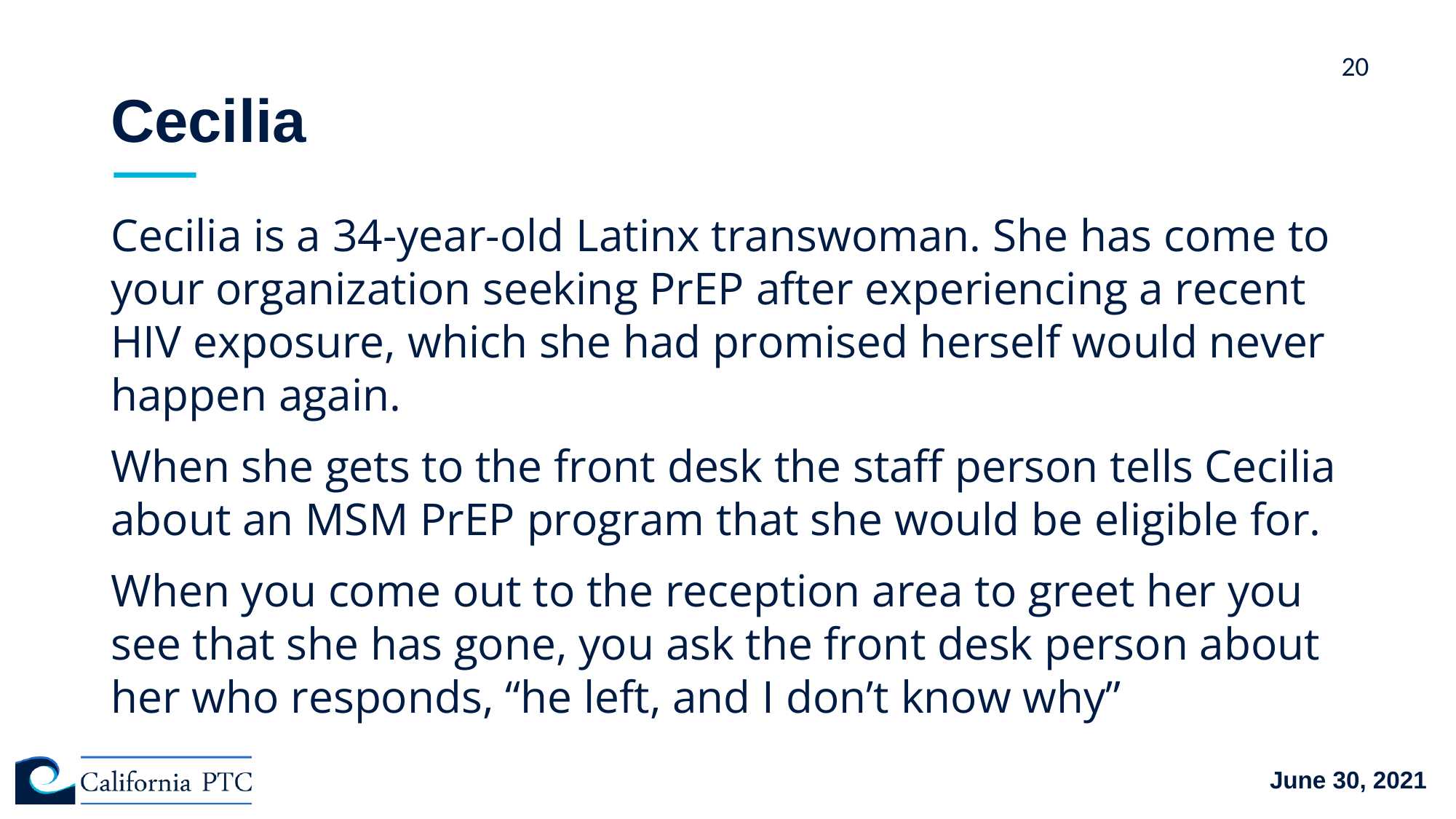

# Cecilia
20
Cecilia is a 34-year-old Latinx transwoman. She has come to your organization seeking PrEP after experiencing a recent HIV exposure, which she had promised herself would never happen again.
When she gets to the front desk the staff person tells Cecilia about an MSM PrEP program that she would be eligible for.
When you come out to the reception area to greet her you see that she has gone, you ask the front desk person about her who responds, “he left, and I don’t know why”
June 30, 2021